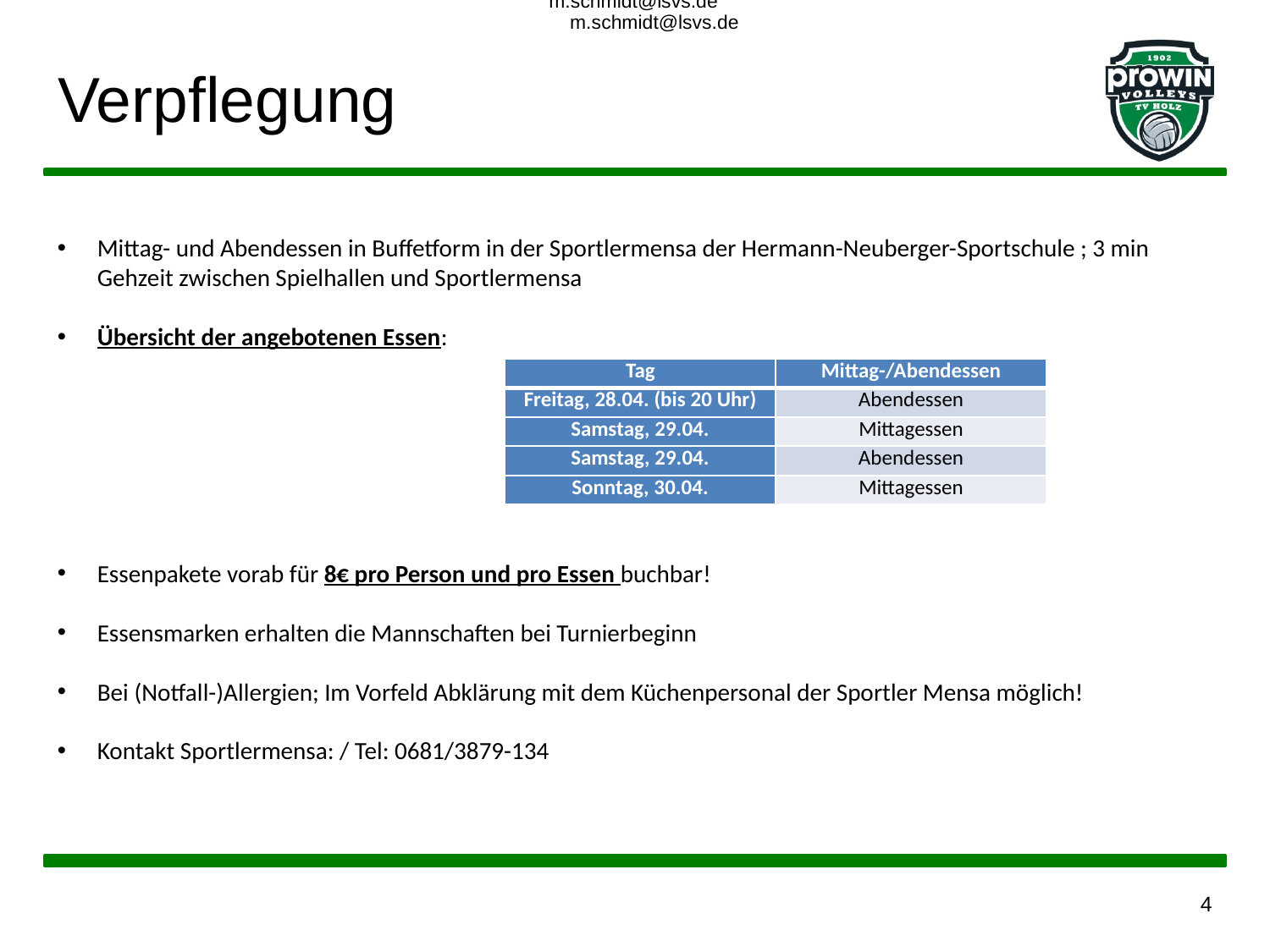

m.schmidt@lsvs.de
m.schmidt@lsvs.de
# Verpflegung
Mittag- und Abendessen in Buffetform in der Sportlermensa der Hermann-Neuberger-Sportschule ; 3 min Gehzeit zwischen Spielhallen und Sportlermensa

Übersicht der angebotenen Essen:

Essenpakete vorab für 8€ pro Person und pro Essen buchbar!

Essensmarken erhalten die Mannschaften bei Turnierbeginn

Bei (Notfall-)Allergien; Im Vorfeld Abklärung mit dem Küchenpersonal der Sportler Mensa möglich!

Kontakt Sportlermensa: / Tel: 0681/3879-134
| Tag | Mittag-/Abendessen |
| --- | --- |
| Freitag, 28.04. (bis 20 Uhr) | Abendessen |
| Samstag, 29.04. | Mittagessen |
| Samstag, 29.04. | Abendessen |
| Sonntag, 30.04. | Mittagessen |
4